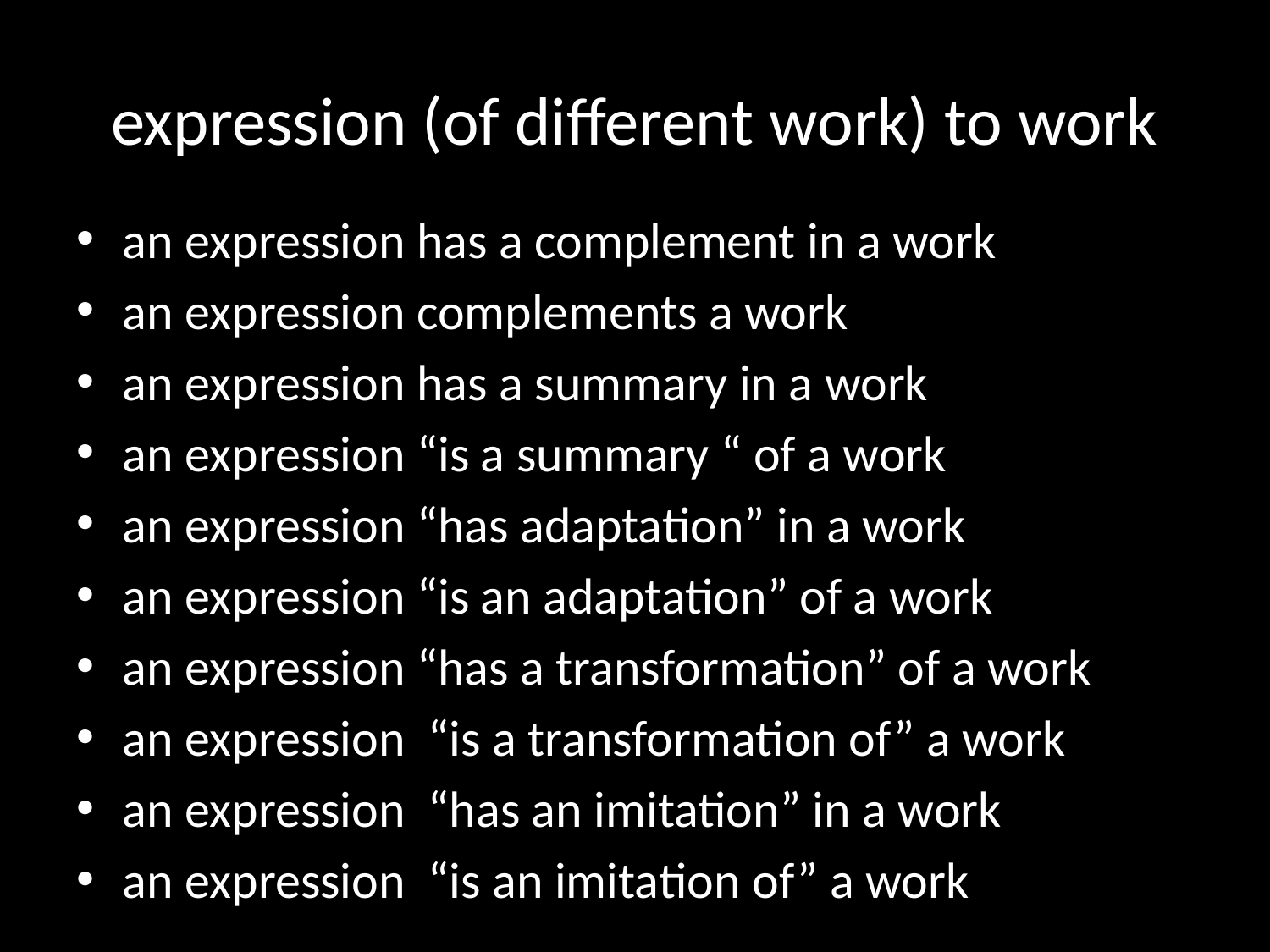

# expression (of different work) to work
an expression has a complement in a work
an expression complements a work
an expression has a summary in a work
an expression “is a summary “ of a work
an expression “has adaptation” in a work
an expression “is an adaptation” of a work
an expression “has a transformation” of a work
an expression  “is a transformation of” a work
an expression  “has an imitation” in a work
an expression  “is an imitation of” a work